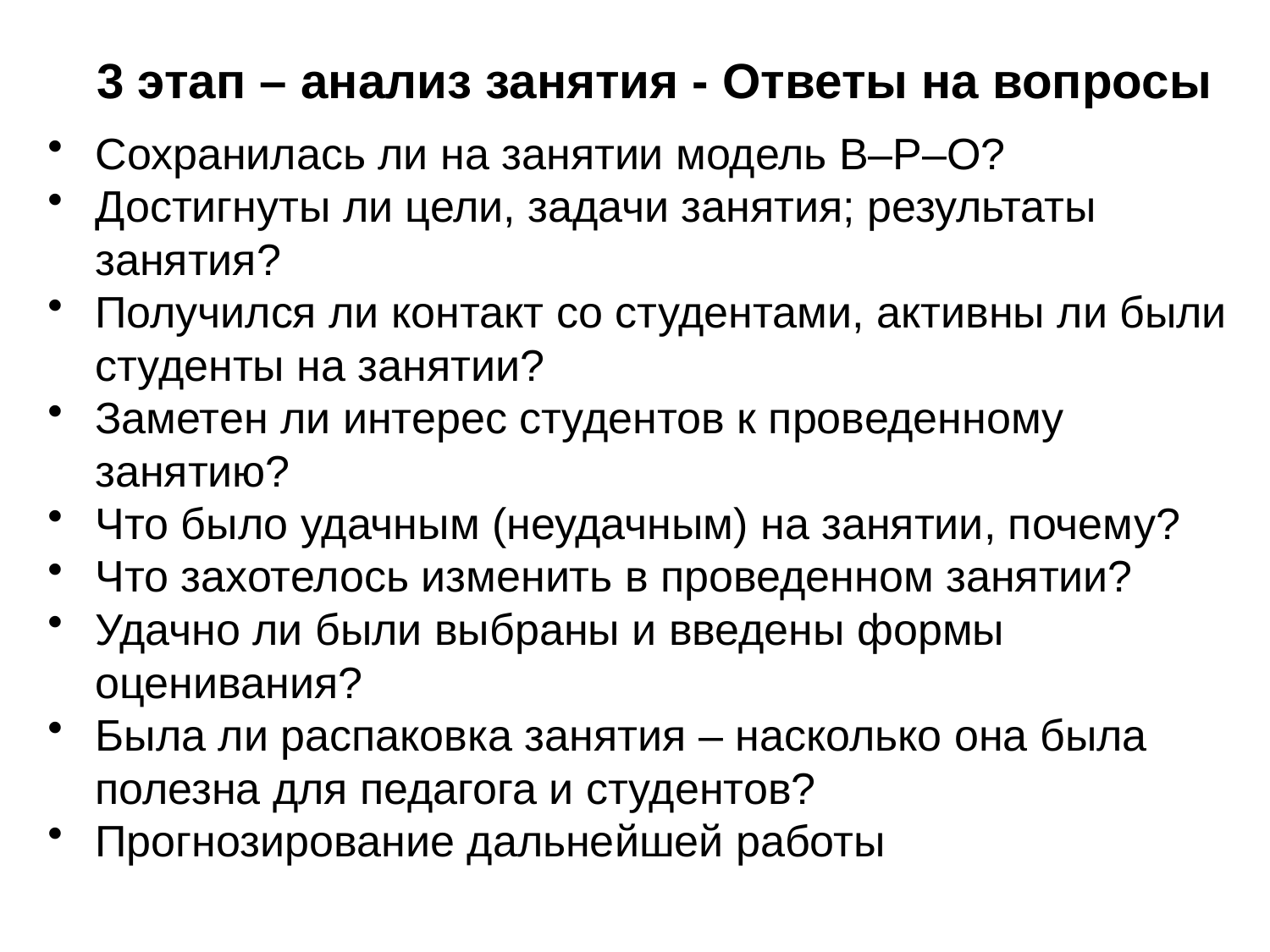

# 3 этап – анализ занятия - Ответы на вопросы
Сохранилась ли на занятии модель В–Р–О?
Достигнуты ли цели, задачи занятия; результаты занятия?
Получился ли контакт со студентами, активны ли были студенты на занятии?
Заметен ли интерес студентов к проведенному занятию?
Что было удачным (неудачным) на занятии, почему?
Что захотелось изменить в проведенном занятии?
Удачно ли были выбраны и введены формы оценивания?
Была ли распаковка занятия – насколько она была полезна для педагога и студентов?
Прогнозирование дальнейшей работы